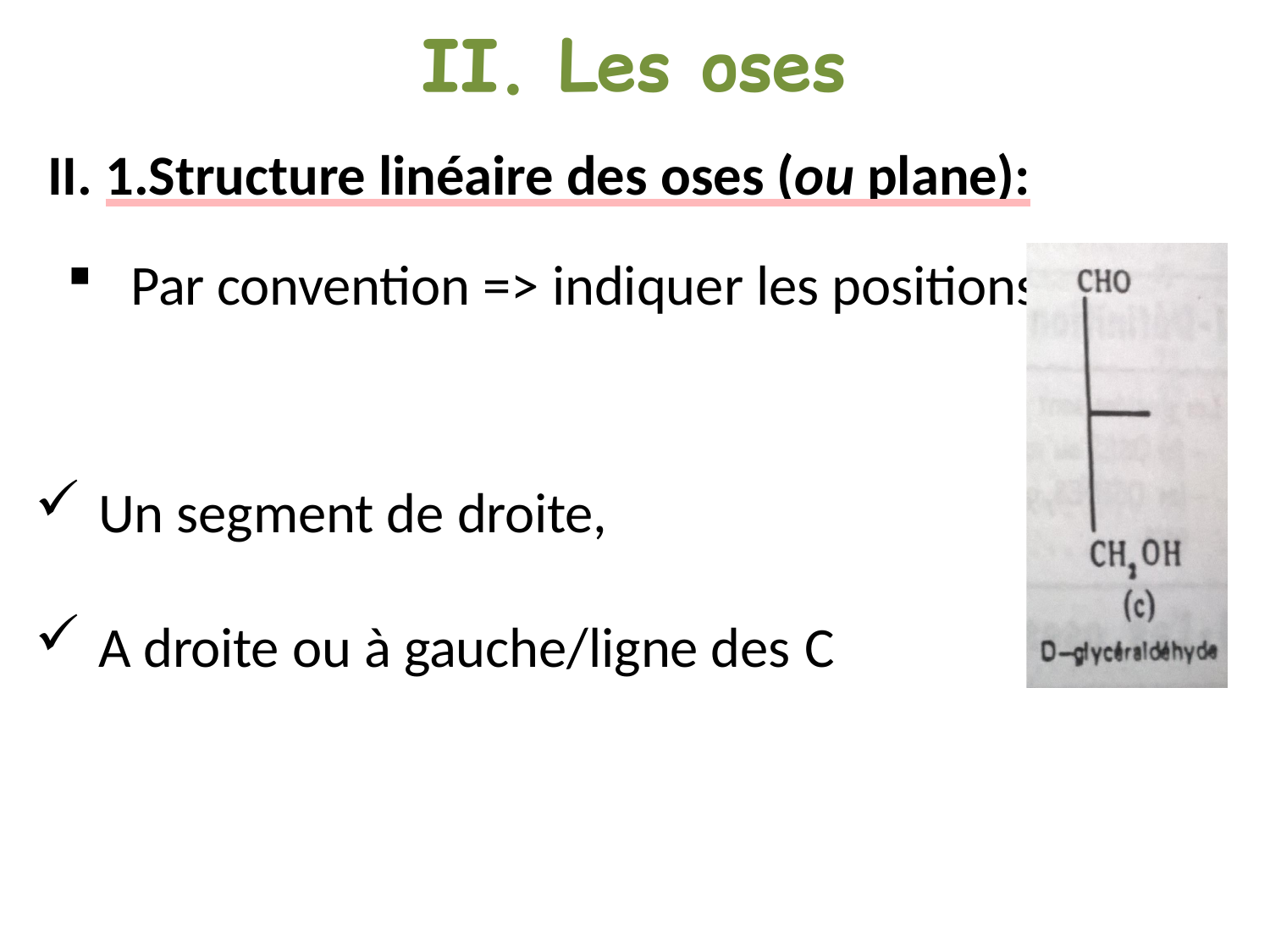

# II. Les oses
1.Structure linéaire des oses (ou plane):
Par convention => indiquer les positions des OH:

Un segment de droite,

A droite ou à gauche/ligne des C